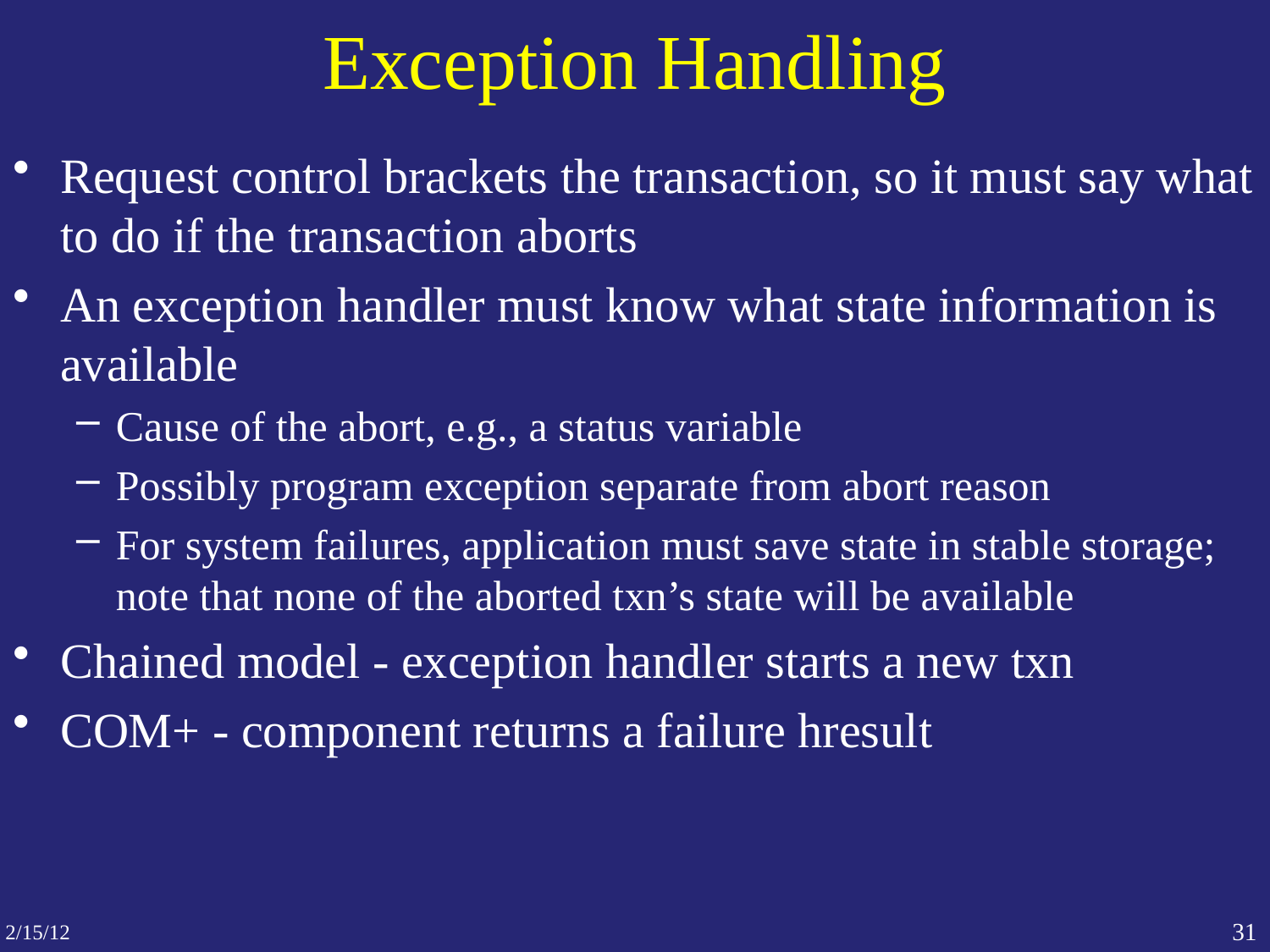

# Exception Handling
Request control brackets the transaction, so it must say what to do if the transaction aborts
An exception handler must know what state information is available
Cause of the abort, e.g., a status variable
Possibly program exception separate from abort reason
For system failures, application must save state in stable storage; note that none of the aborted txn’s state will be available
Chained model - exception handler starts a new txn
COM+ - component returns a failure hresult
31
2/15/12